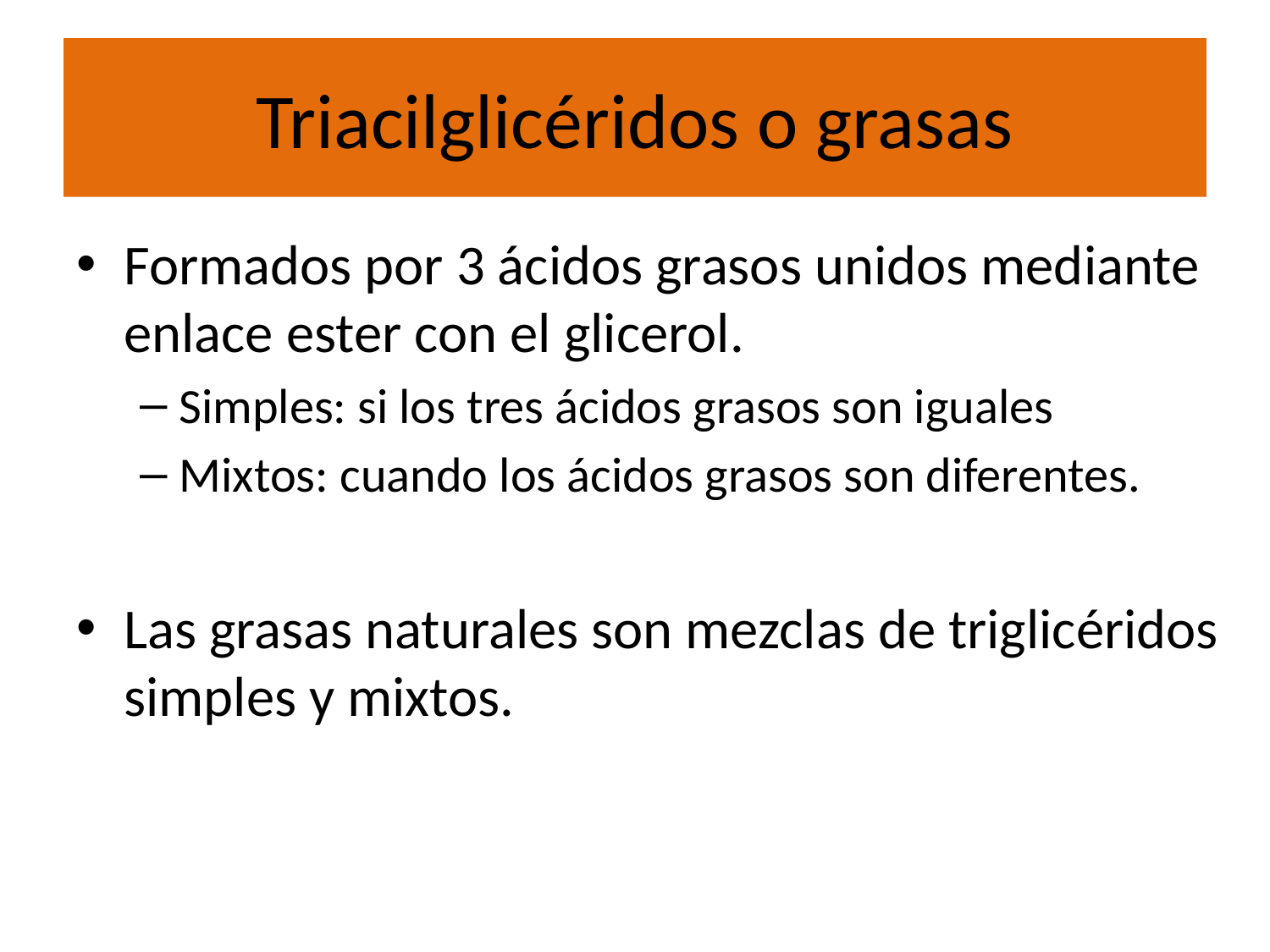

# Triacilglicéridos o grasas
Formados por 3 ácidos grasos unidos mediante enlace ester con el glicerol.
Simples: si los tres ácidos grasos son iguales
Mixtos: cuando los ácidos grasos son diferentes.

Las grasas naturales son mezclas de triglicéridos simples y mixtos.